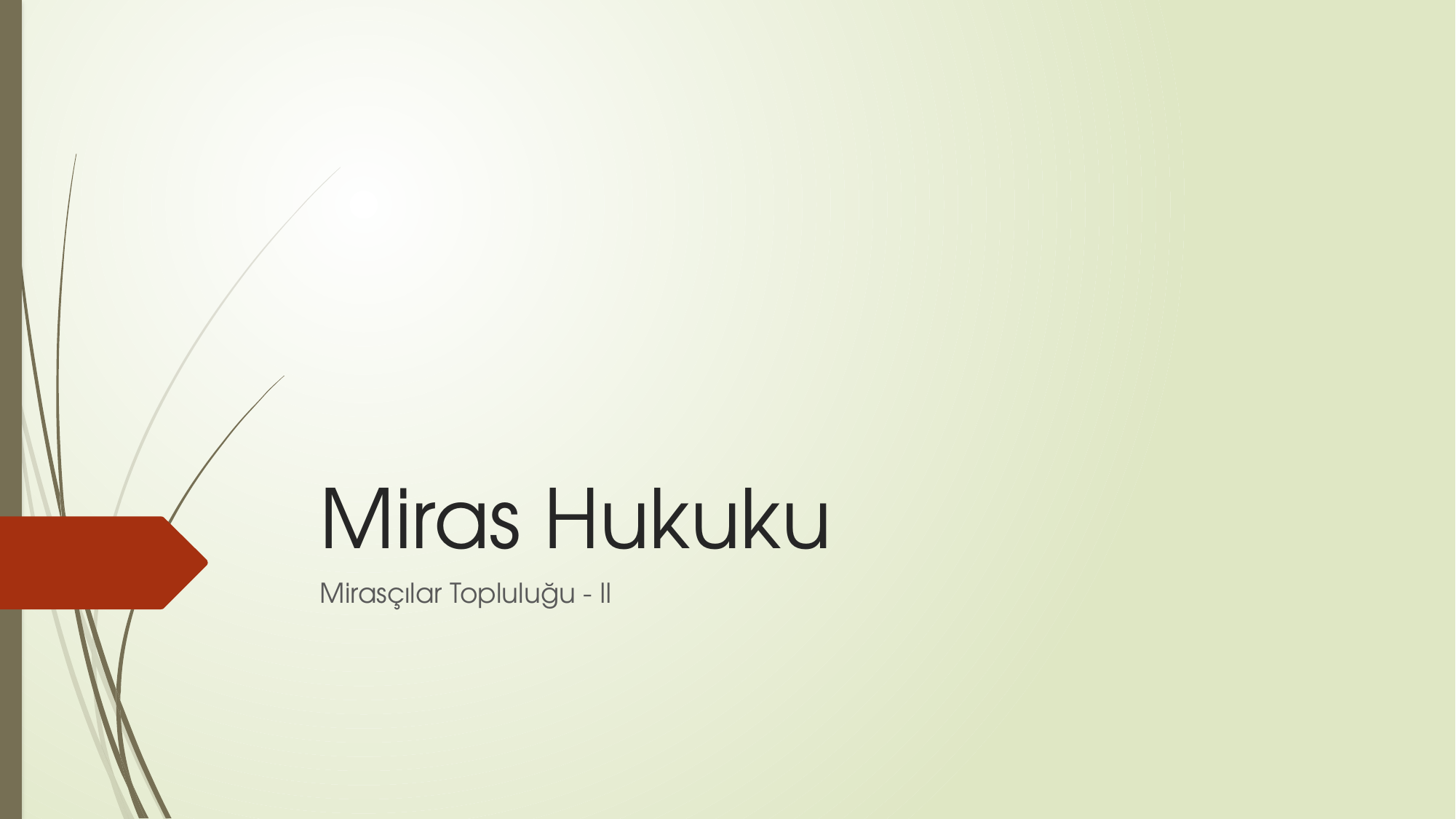

# Miras Hukuku
Mirasçılar Topluluğu - II